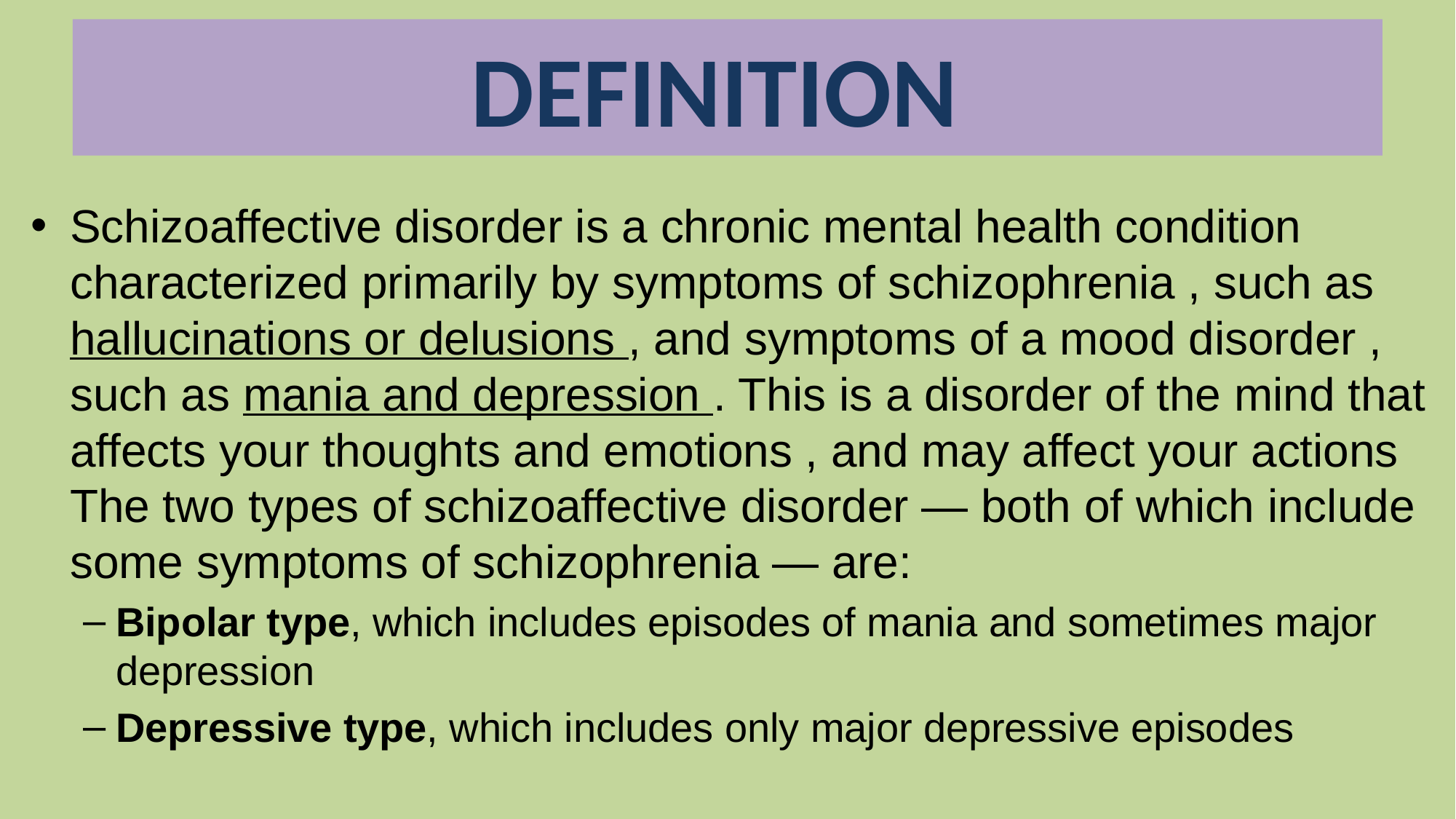

# DEFINITION
Schizoaffective disorder is a chronic mental health condition characterized primarily by symptoms of schizophrenia , such as hallucinations or delusions , and symptoms of a mood disorder , such as mania and depression . This is a disorder of the mind that affects your thoughts and emotions , and may affect your actions
The two types of schizoaffective disorder — both of which include some symptoms of schizophrenia — are:
Bipolar type, which includes episodes of mania and sometimes major depression
Depressive type, which includes only major depressive episodes